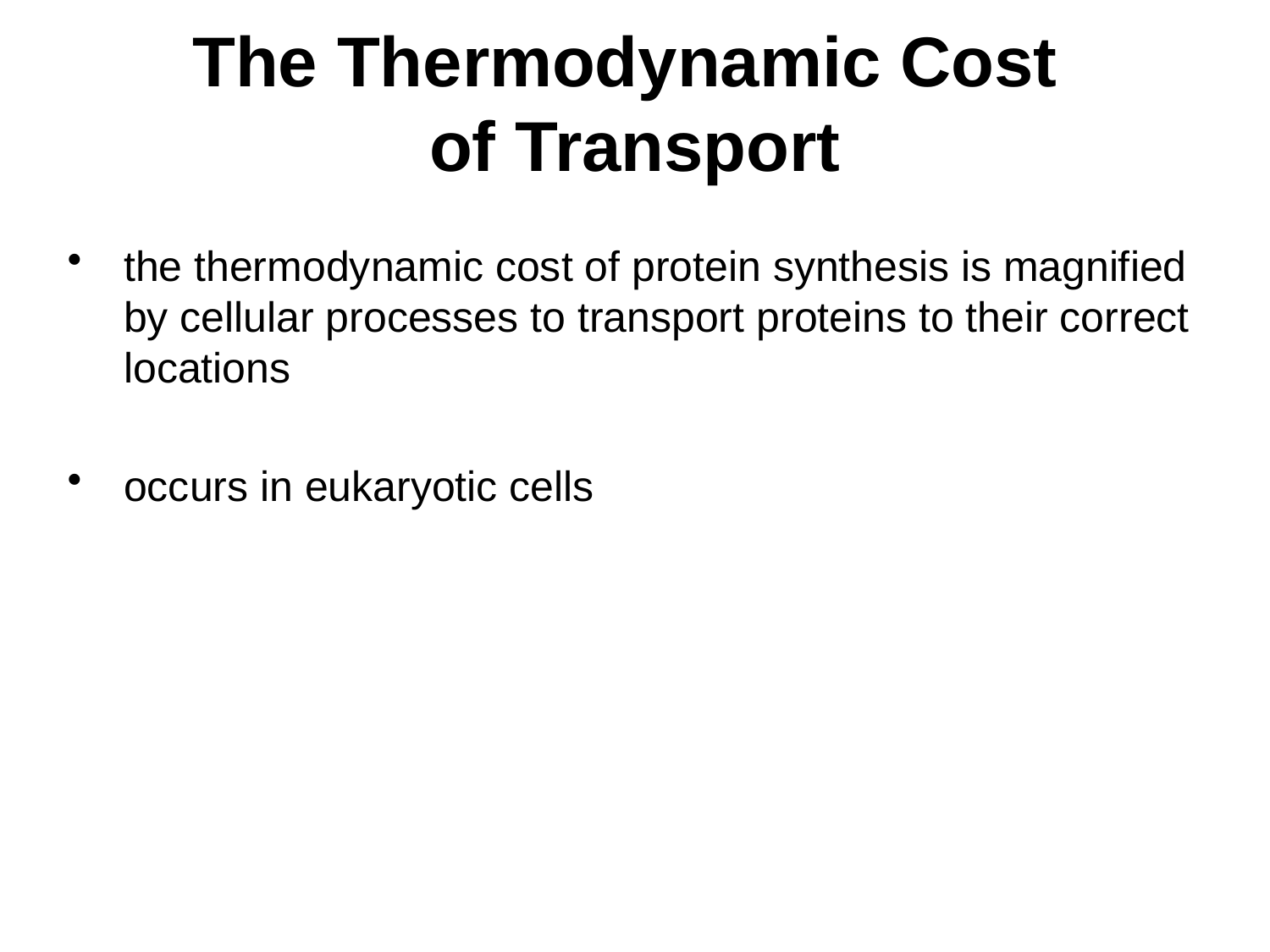

# The Thermodynamic Cost of Transport
the thermodynamic cost of protein synthesis is magnified by cellular processes to transport proteins to their correct  locations

occurs in eukaryotic cells